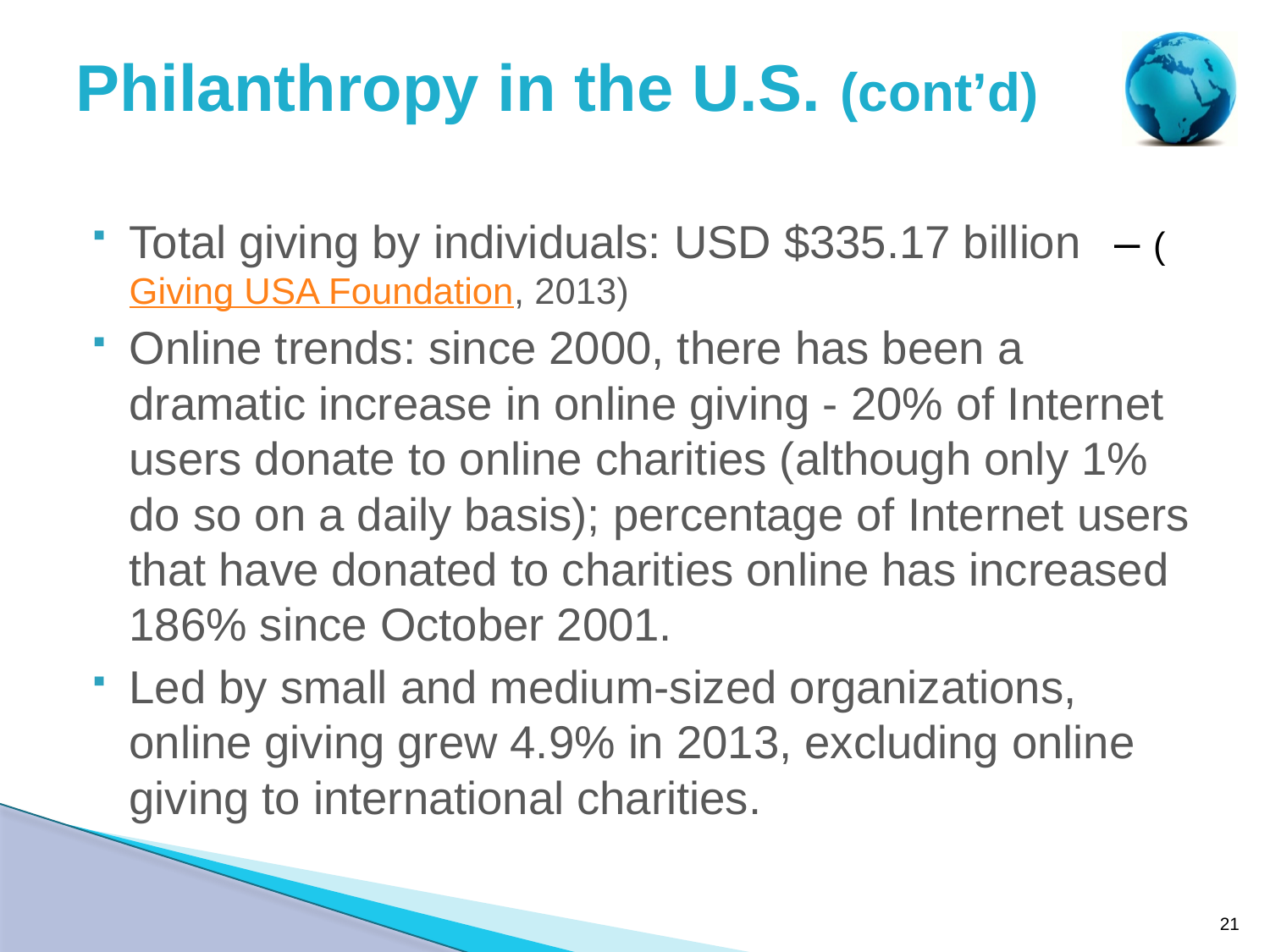

# Philanthropy in the U.S. (cont’d)
Total giving by individuals: USD $335.17 billion 	– (Giving USA Foundation, 2013)
Online trends: since 2000, there has been a dramatic increase in online giving - 20% of Internet users donate to online charities (although only 1% do so on a daily basis); percentage of Internet users that have donated to charities online has increased 186% since October 2001.
Led by small and medium-sized organizations, online giving grew 4.9% in 2013, excluding online giving to international charities.

21